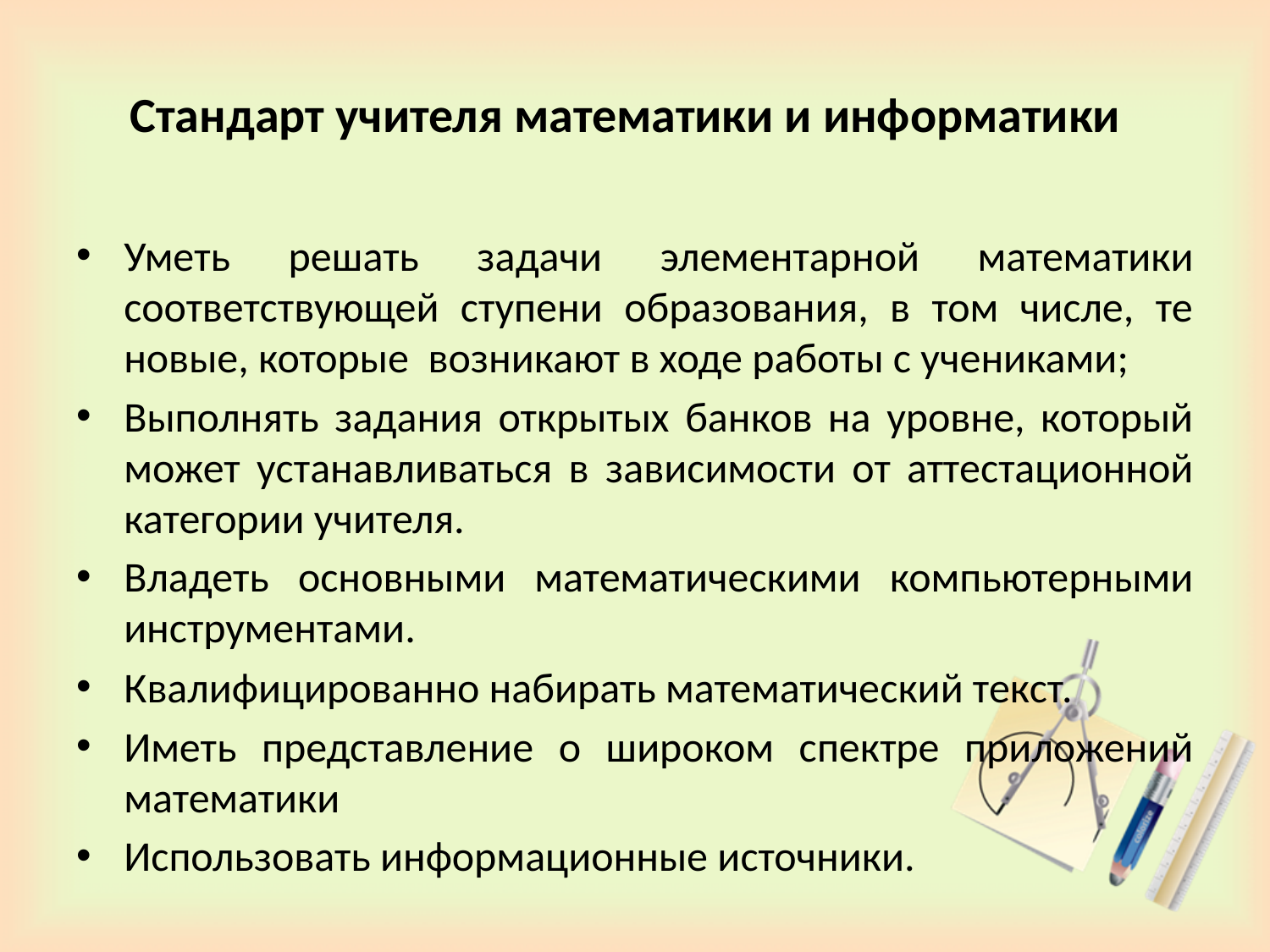

# Стандарт учителя математики и информатики
Уметь решать задачи элементарной математики соответствующей ступени образования, в том числе, те новые, которые  возникают в ходе работы с учениками;
Выполнять задания открытых банков на уровне, который может устанавливаться в зависимости от аттестационной категории учителя.
Владеть основными математическими компьютерными инструментами.
Квалифицированно набирать математический текст.
Иметь представление о широком спектре приложений математики
Использовать информационные источники.